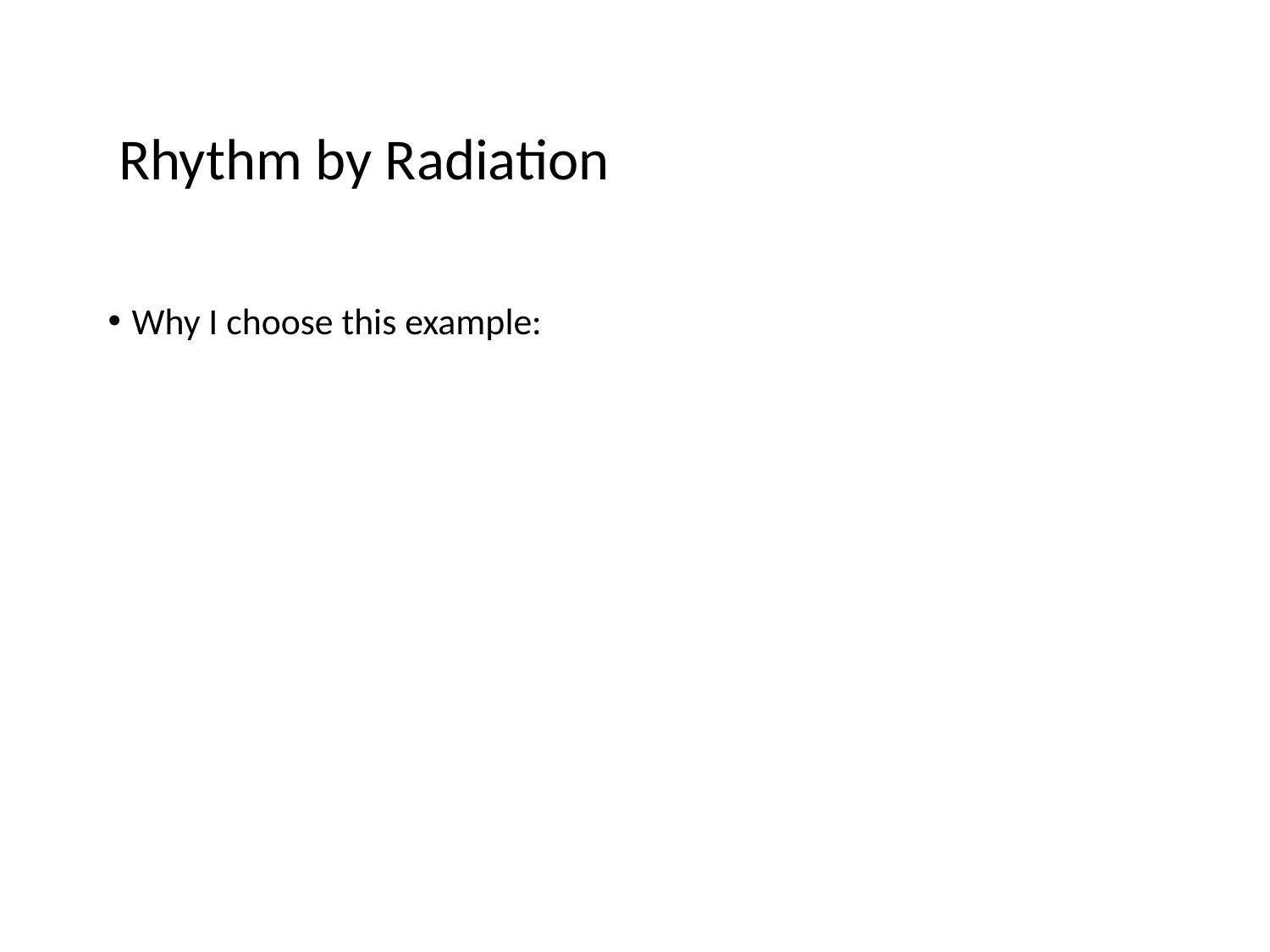

# Rhythm by Radiation
Why I choose this example: